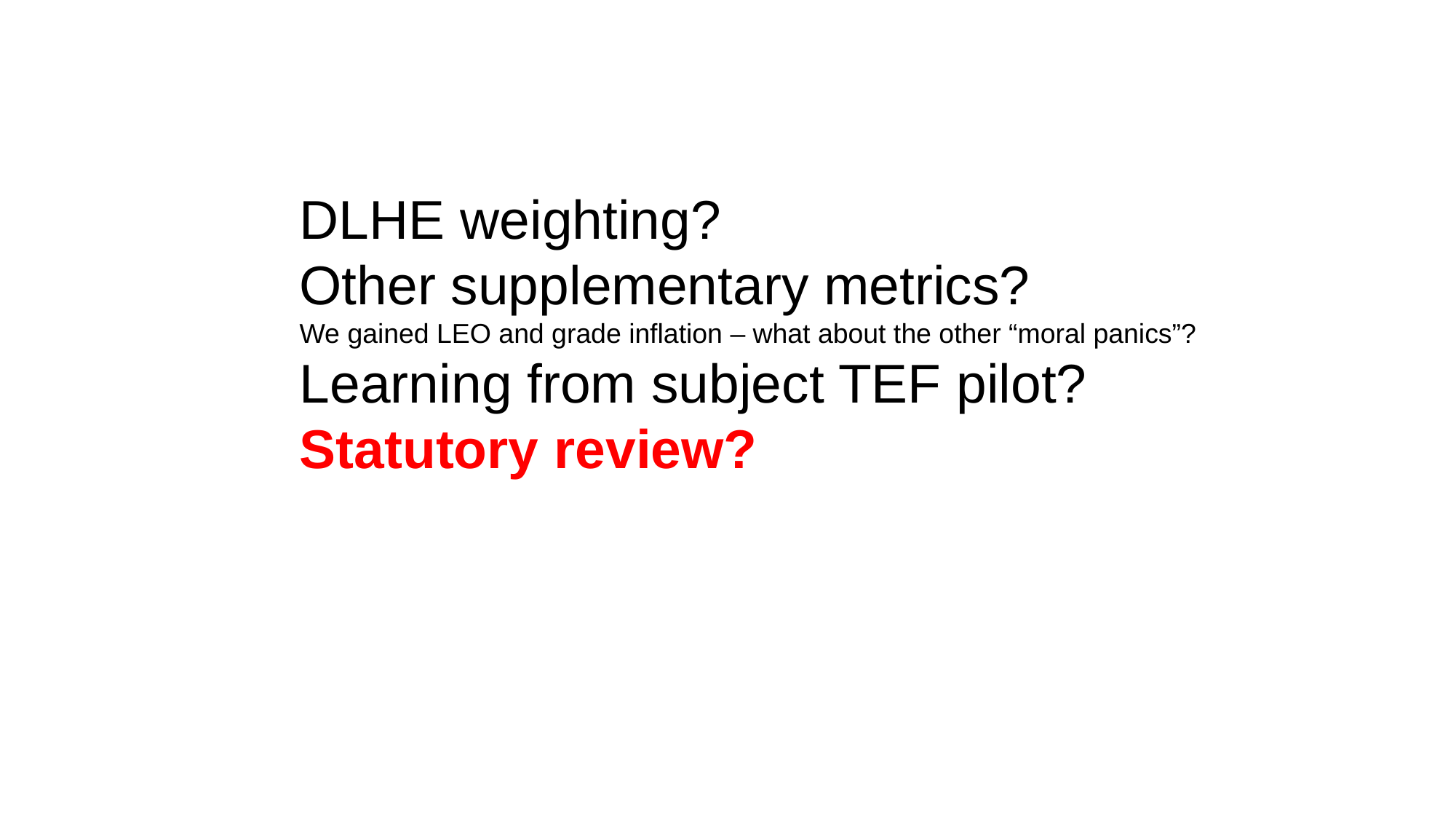

DLHE weighting?
Other supplementary metrics?
We gained LEO and grade inflation – what about the other “moral panics”?
Learning from subject TEF pilot?
Statutory review?